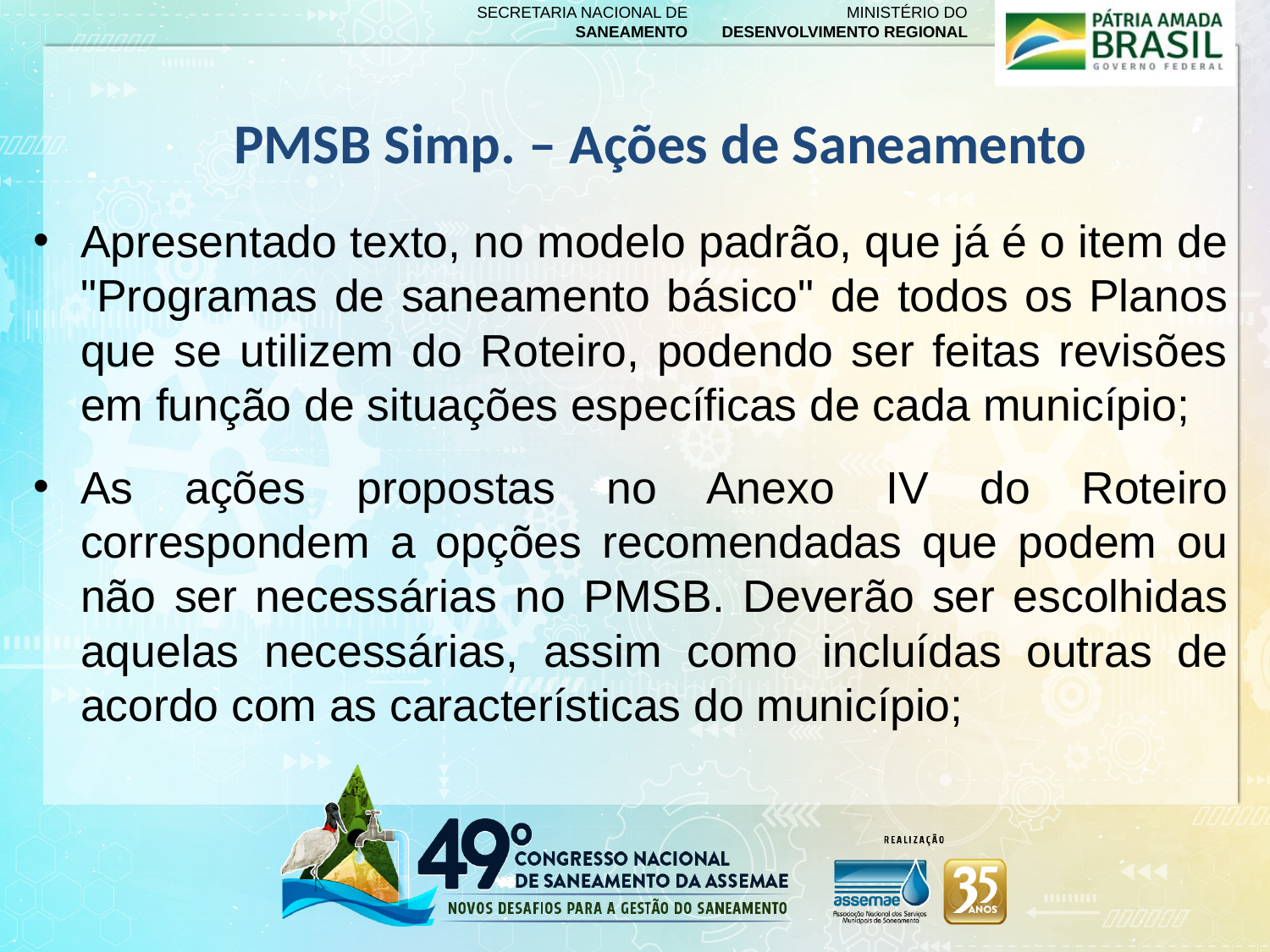

PMSB Simp. – Ações de Saneamento
#
Apresentado texto, no modelo padrão, que já é o item de "Programas de saneamento básico" de todos os Planos que se utilizem do Roteiro, podendo ser feitas revisões em função de situações específicas de cada município;
As ações propostas no Anexo IV do Roteiro correspondem a opções recomendadas que podem ou não ser necessárias no PMSB. Deverão ser escolhidas aquelas necessárias, assim como incluídas outras de acordo com as características do município;